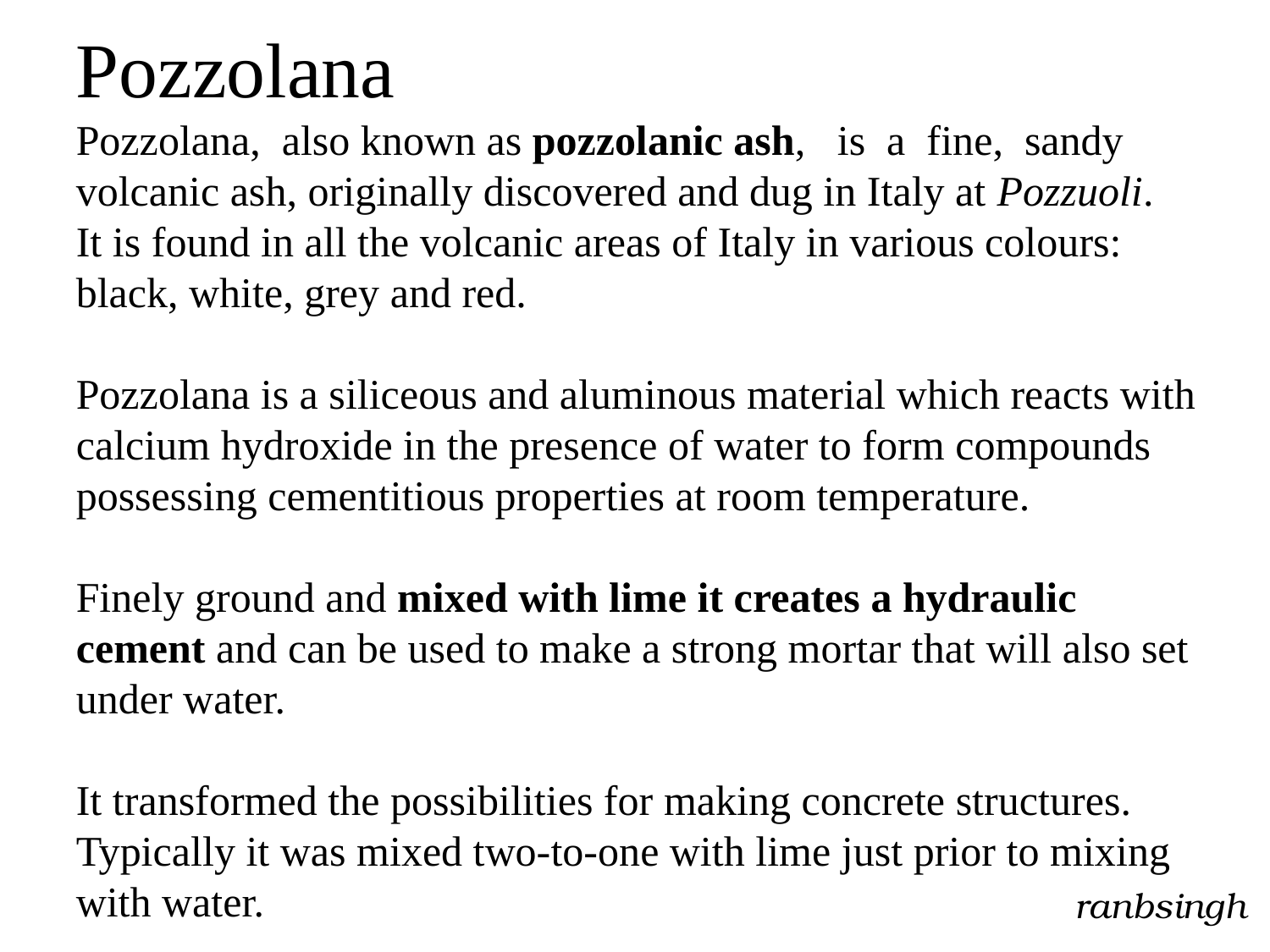

Pozzolana
Pozzolana,  also known as pozzolanic ash,   is  a  fine,  sandy volcanic ash, originally discovered and dug in Italy at Pozzuoli.
It is found in all the volcanic areas of Italy in various colours: black, white, grey and red.

Pozzolana is a siliceous and aluminous material which reacts with calcium hydroxide in the presence of water to form compounds possessing cementitious properties at room temperature.

Finely ground and mixed with lime it creates a hydraulic cement and can be used to make a strong mortar that will also set under water.

It transformed the possibilities for making concrete structures. Typically it was mixed two-to-one with lime just prior to mixing with water.
ranbsingh